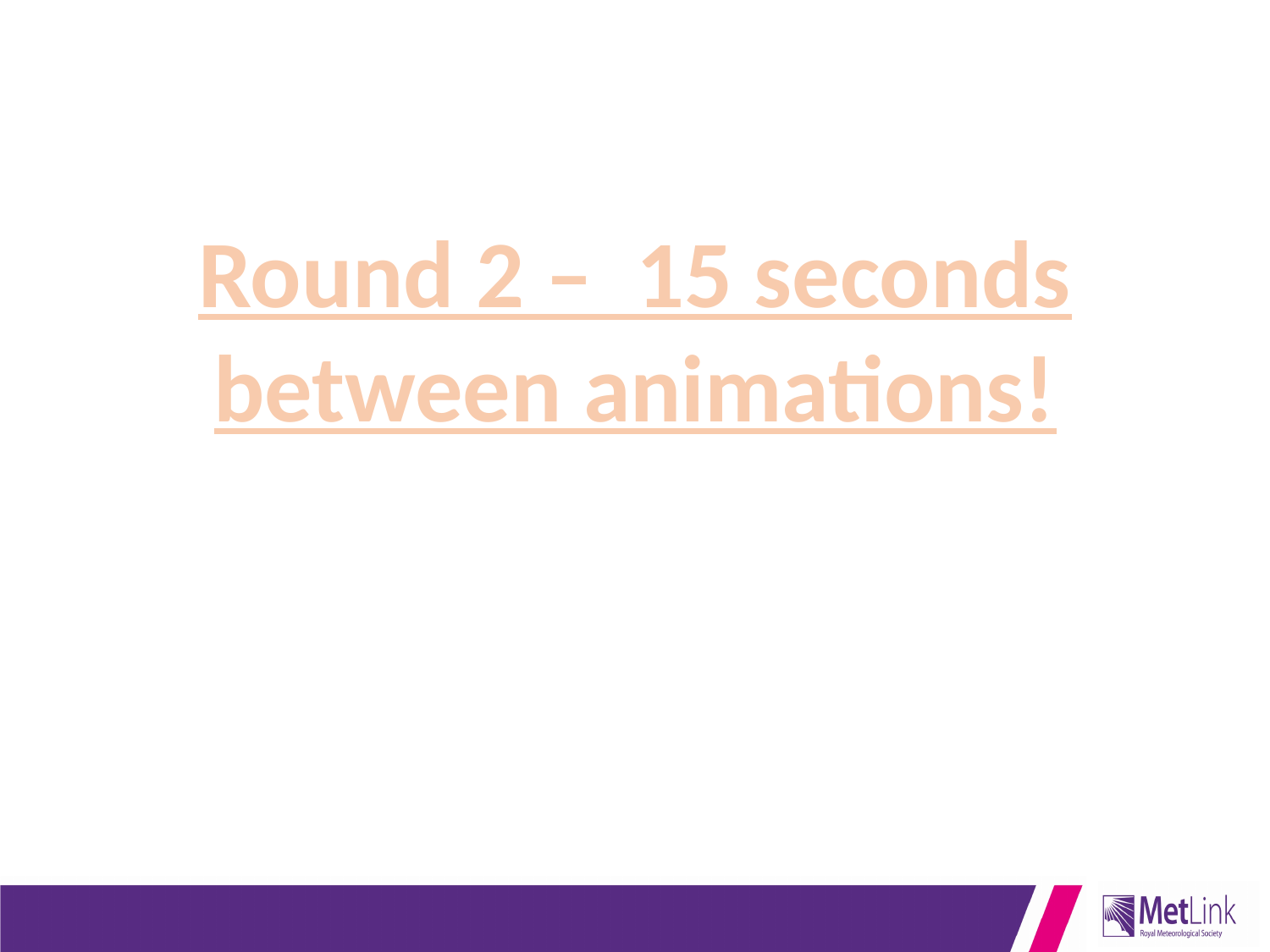

Round 2 –  15 seconds between animations!